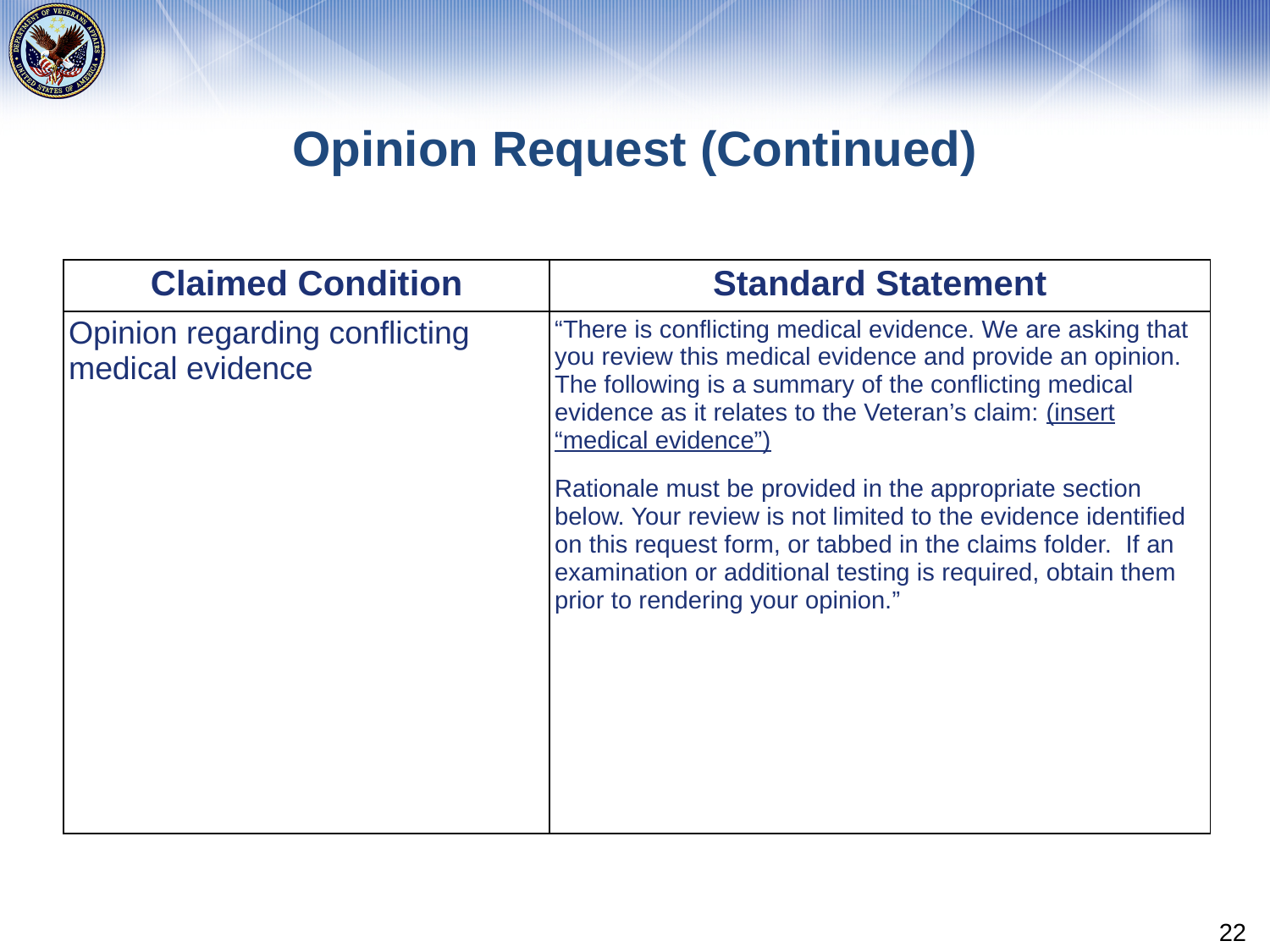

# Opinion Request (Continued)
| Claimed Condition | Standard Statement |
| --- | --- |
| Opinion regarding conflicting medical evidence | “There is conflicting medical evidence. We are asking that you review this medical evidence and provide an opinion. The following is a summary of the conflicting medical evidence as it relates to the Veteran’s claim: (insert “medical evidence”) Rationale must be provided in the appropriate section below. Your review is not limited to the evidence identified on this request form, or tabbed in the claims folder. If an examination or additional testing is required, obtain them prior to rendering your opinion.” |
22